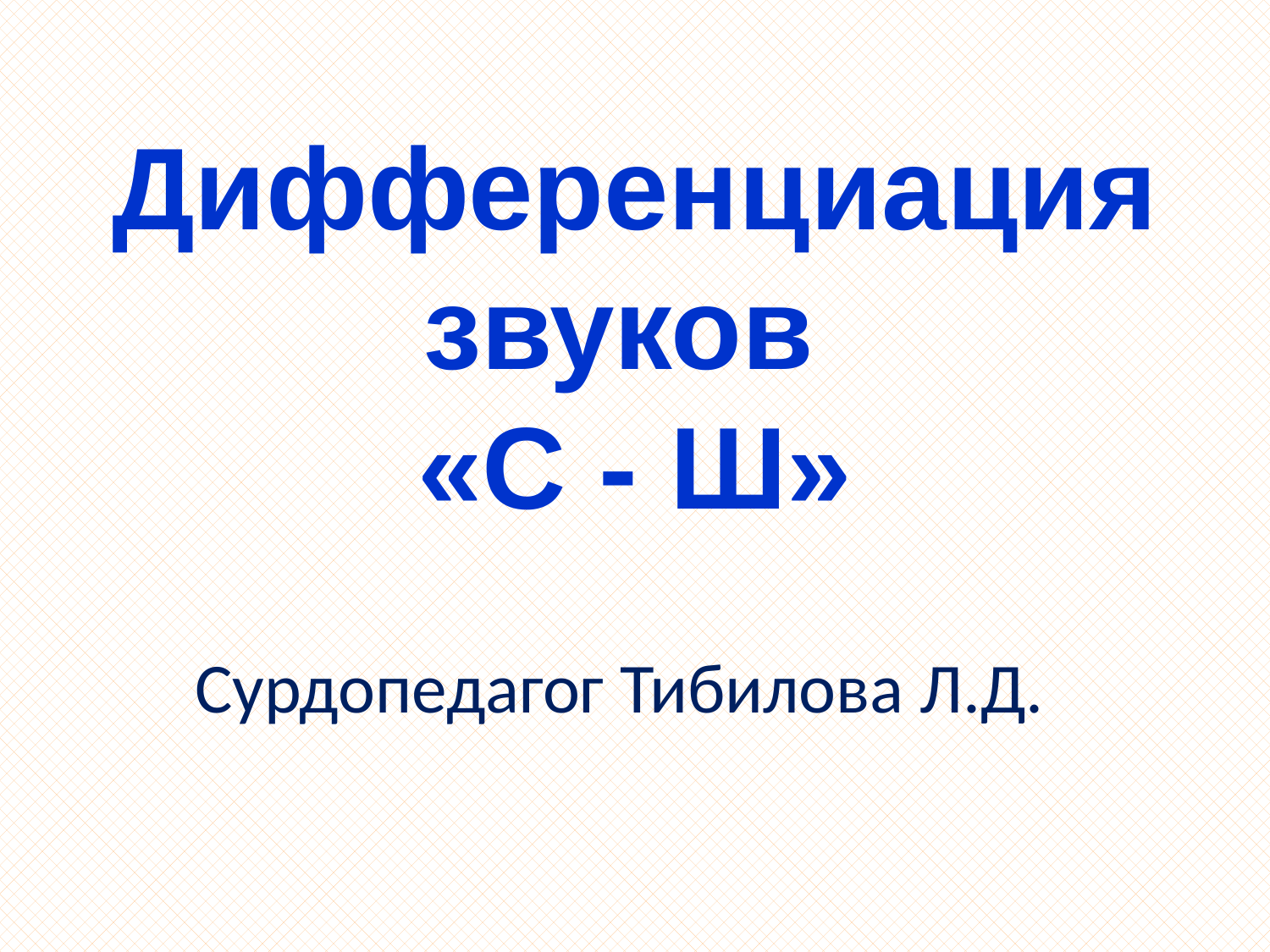

# Дифференциация звуков «С - Ш»
Сурдопедагог Тибилова Л.Д.